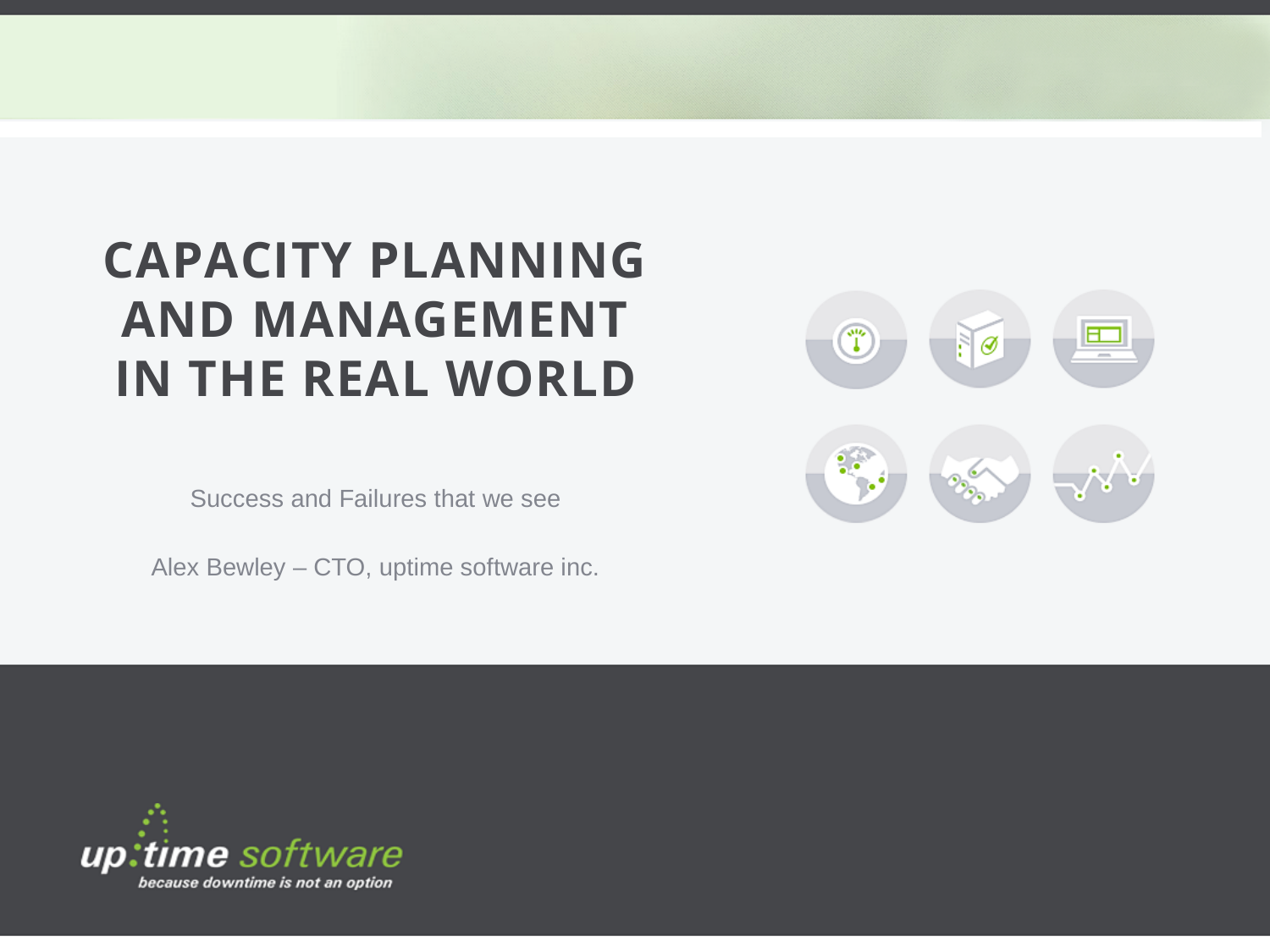

# Capacity Planning and Management in the Real World

Success and Failures that we see

Alex Bewley – CTO, uptime software inc.